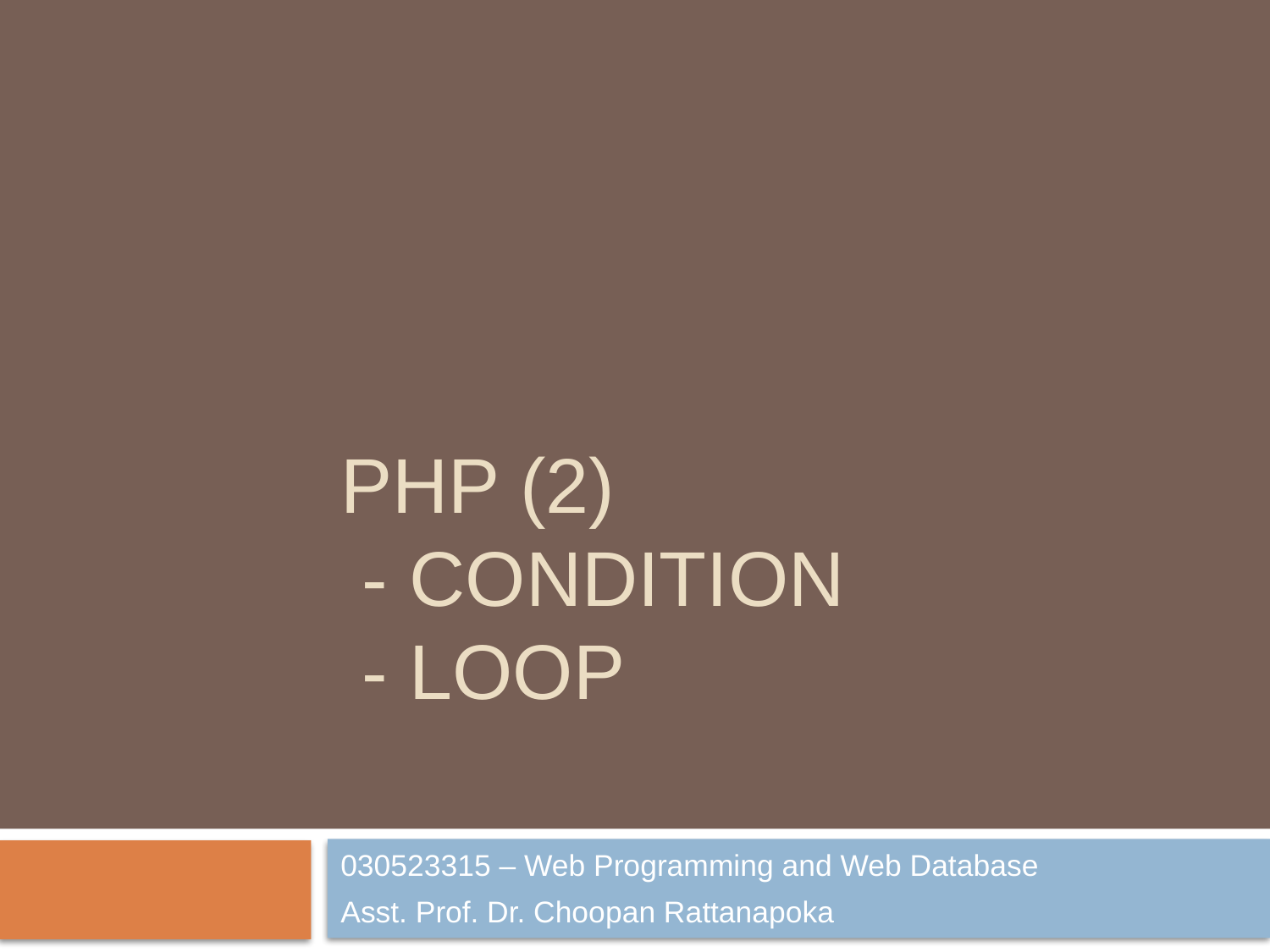

# PHP (2) - condition - loop
030523315 – Web Programming and Web Database
Asst. Prof. Dr. Choopan Rattanapoka